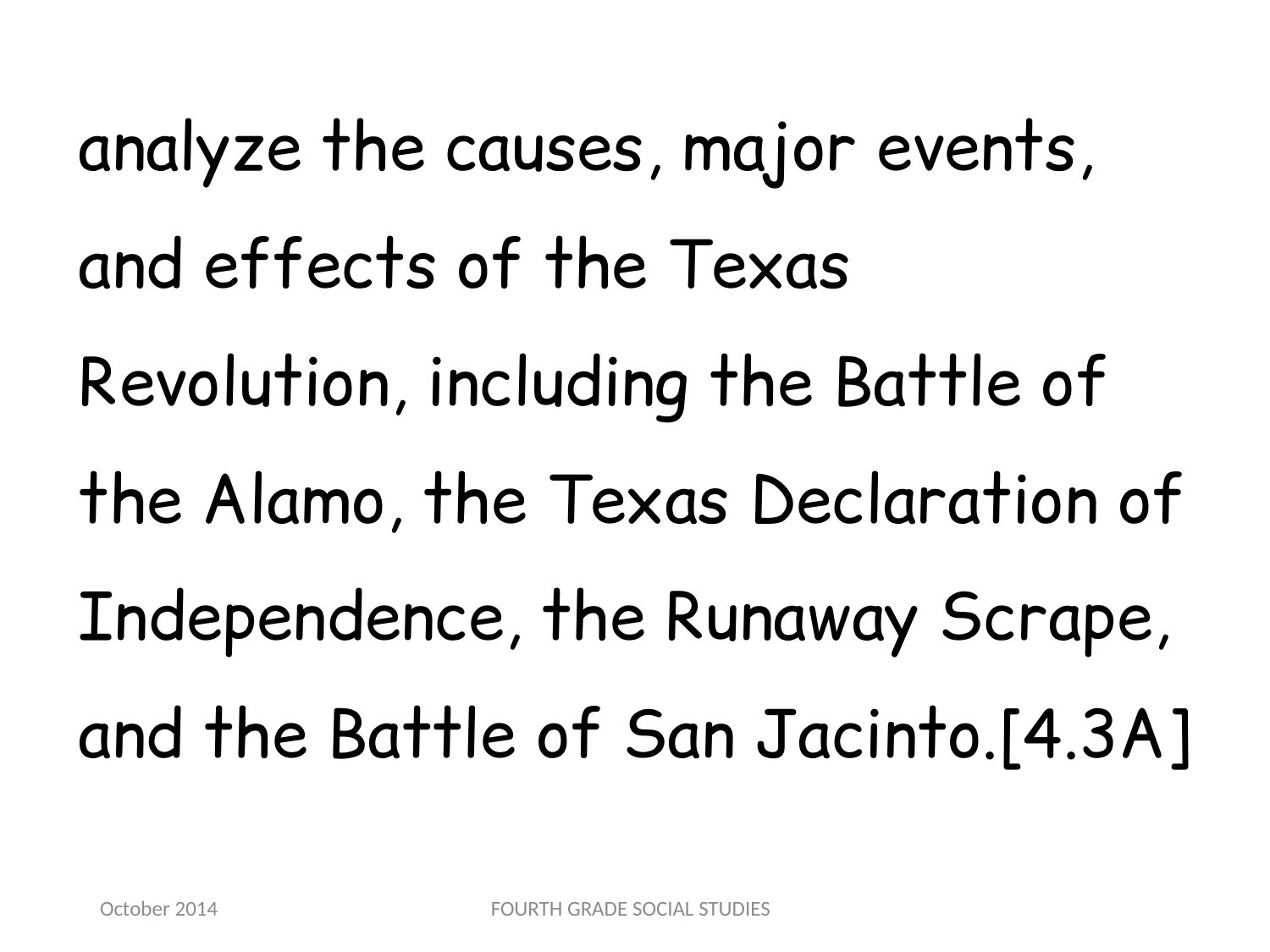

analyze the causes, major events, and effects of the Texas Revolution, including the Battle of the Alamo, the Texas Declaration of Independence, the Runaway Scrape, and the Battle of San Jacinto.[4.3A]
October 2014
FOURTH GRADE SOCIAL STUDIES